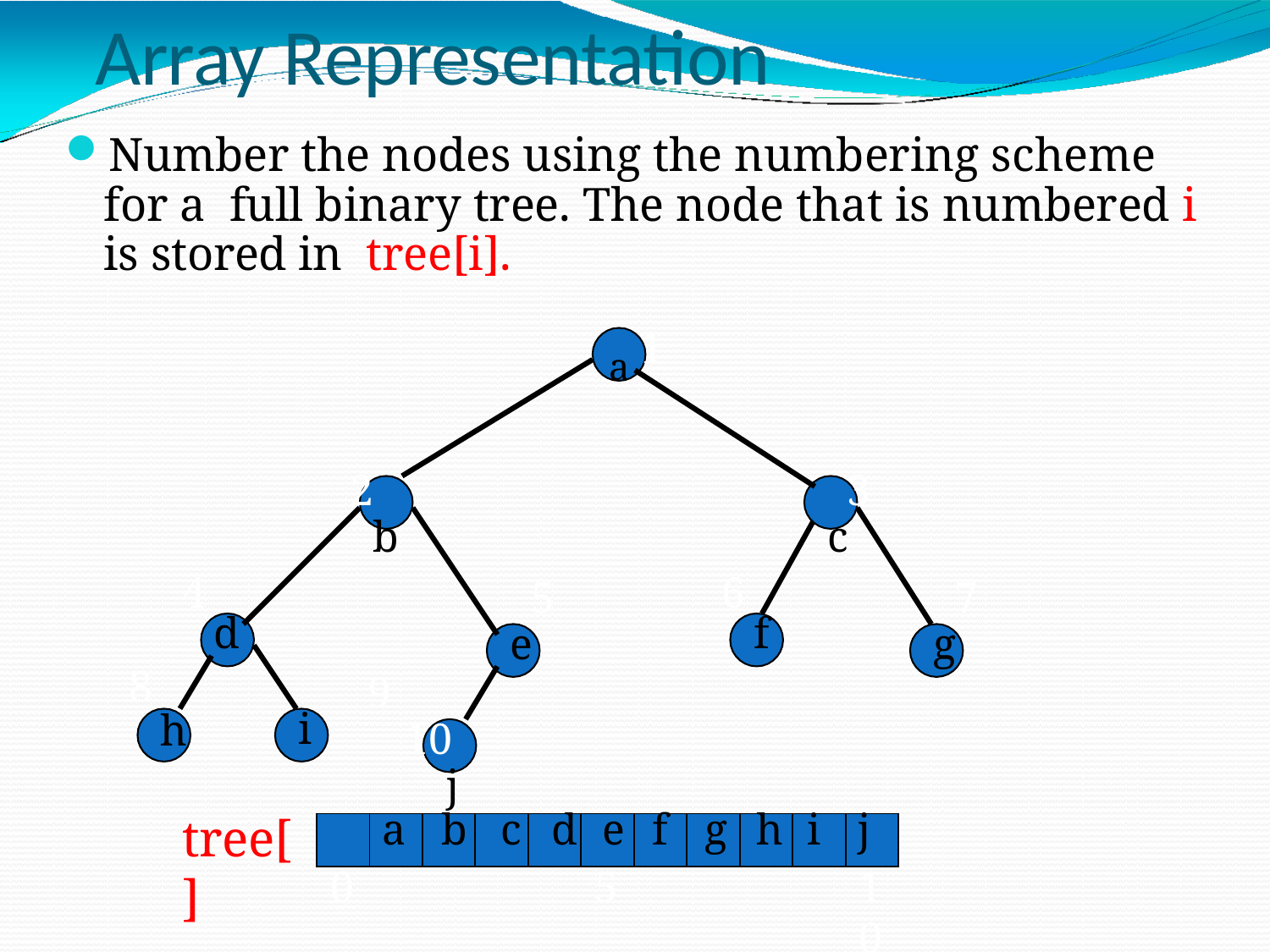

# Array Representation

Number the nodes using the numbering scheme for a  full binary tree. The node that is numbered i is stored in  tree[i].
a 1

2	3
b	c

4
d

h
5
e
6
f
7
g

8

9	10
j
i

tree[]
|  | a | b | c | d | e | f | g | h | i | j |
| --- | --- | --- | --- | --- | --- | --- | --- | --- | --- | --- |
0
5
10